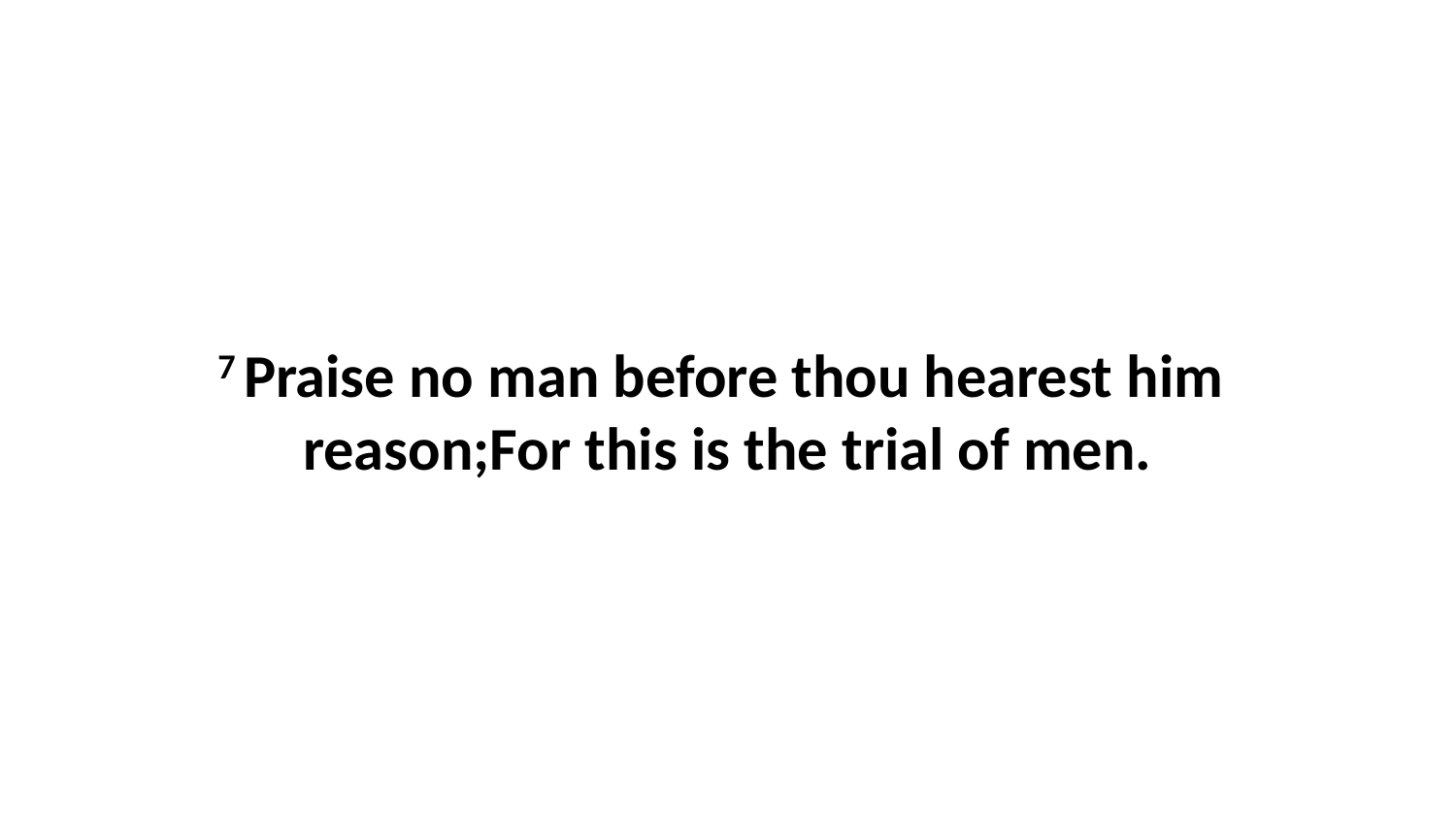

7 Praise no man before thou hearest him  reason;For this is the trial of men.